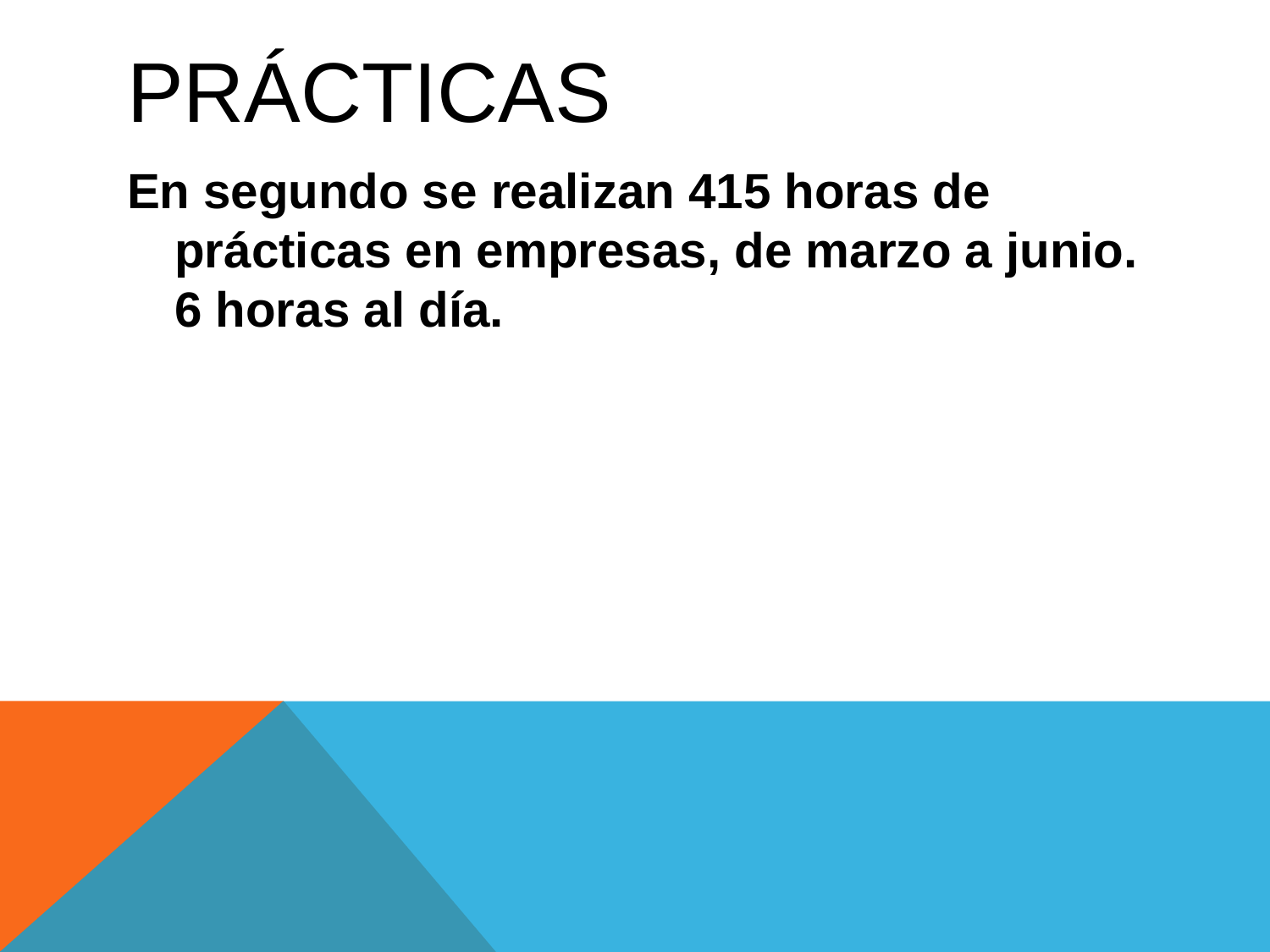

# prácticas
En segundo se realizan 415 horas de prácticas en empresas, de marzo a junio. 6 horas al día.